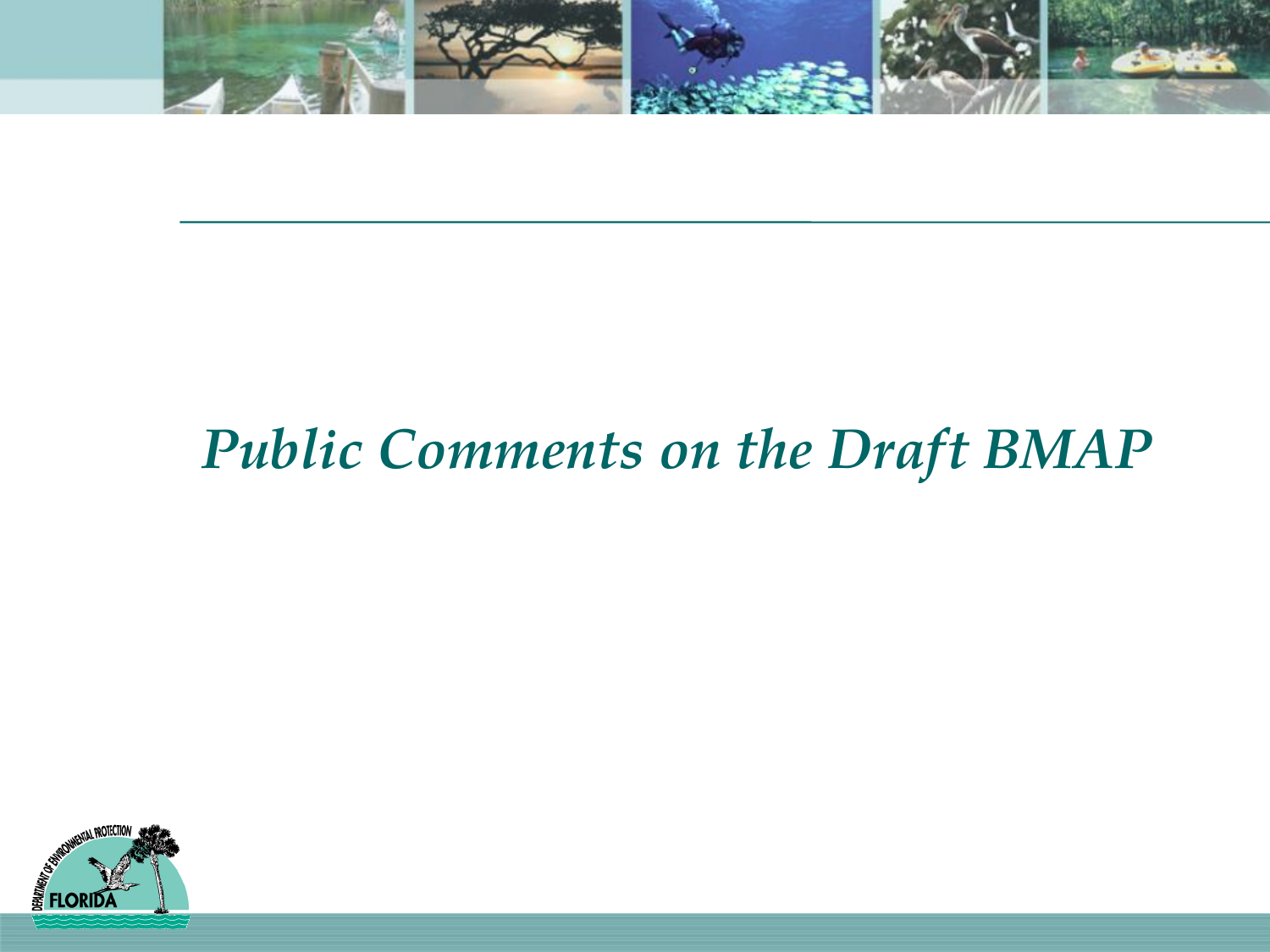

# Public Comments on the Draft BMAP